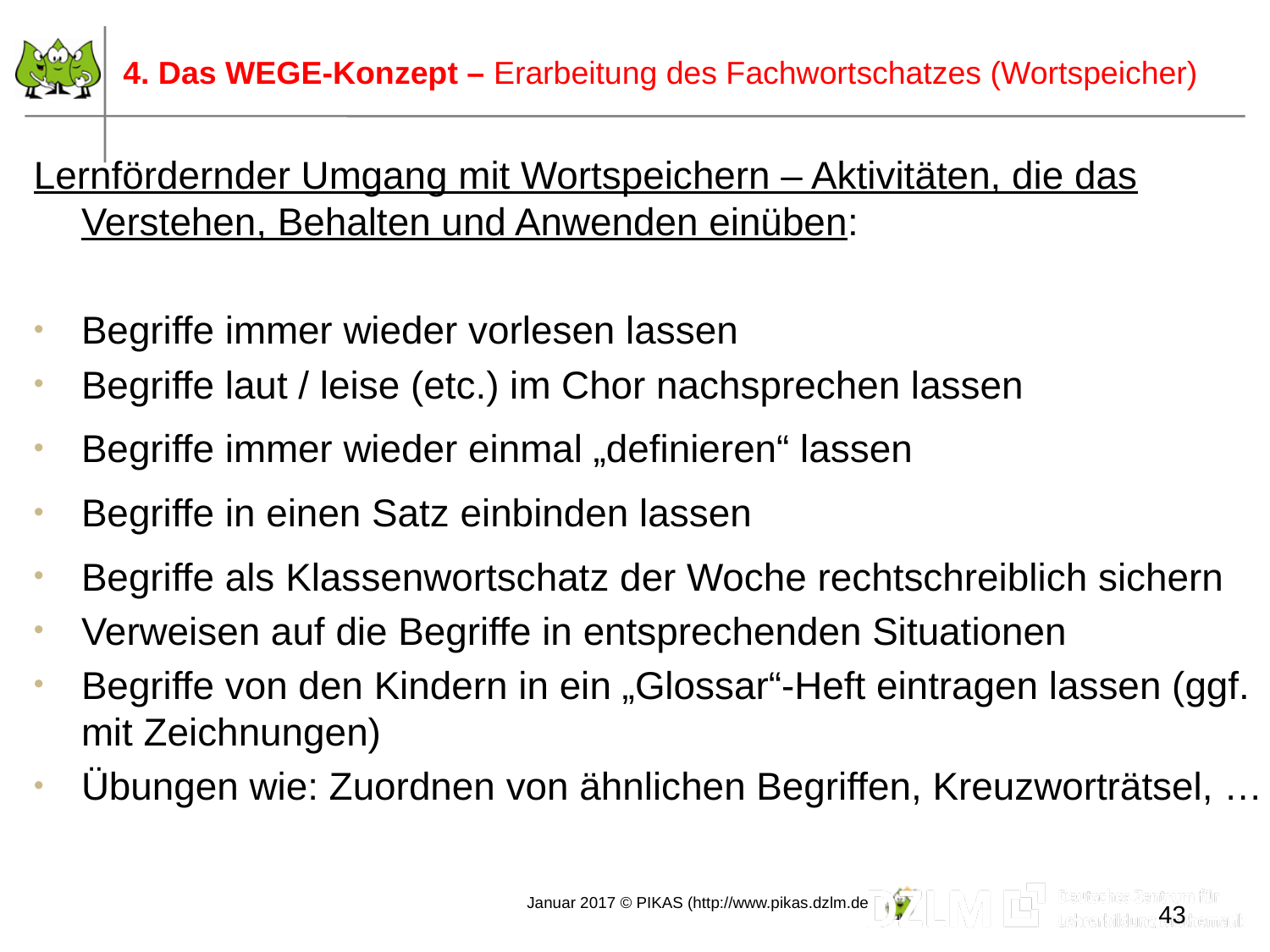

43
4. Das WEGE-Konzept – Erarbeitung des Fachwortschatzes (Wortspeicher)
Lernfördernder Umgang mit Wortspeichern – Aktivitäten, die das Verstehen, Behalten und Anwenden einüben:

Begriffe immer wieder vorlesen lassen
Begriffe laut / leise (etc.) im Chor nachsprechen lassen

Begriffe immer wieder einmal „definieren“ lassen

Begriffe in einen Satz einbinden lassen

Begriffe als Klassenwortschatz der Woche rechtschreiblich sichern
Verweisen auf die Begriffe in entsprechenden Situationen
Begriffe von den Kindern in ein „Glossar“-Heft eintragen lassen (ggf. mit Zeichnungen)
Übungen wie: Zuordnen von ähnlichen Begriffen, Kreuzworträtsel, …

                          43